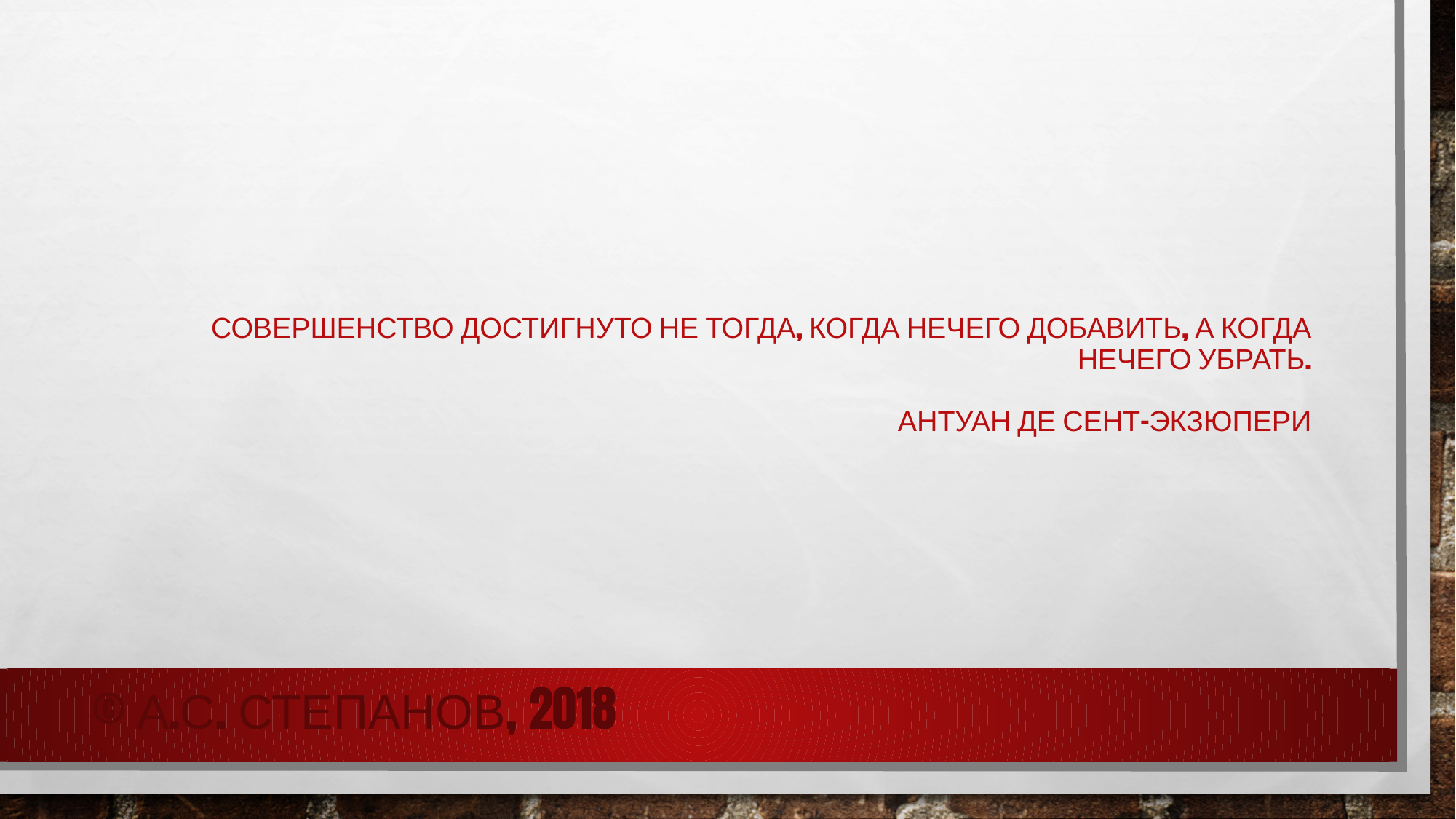

# Совершенство достигнуто не тогда, когда нечего добавить, а когда нечего убрать. Антуан де Сент-Экзюпери
© А.С. Степанов, 2018